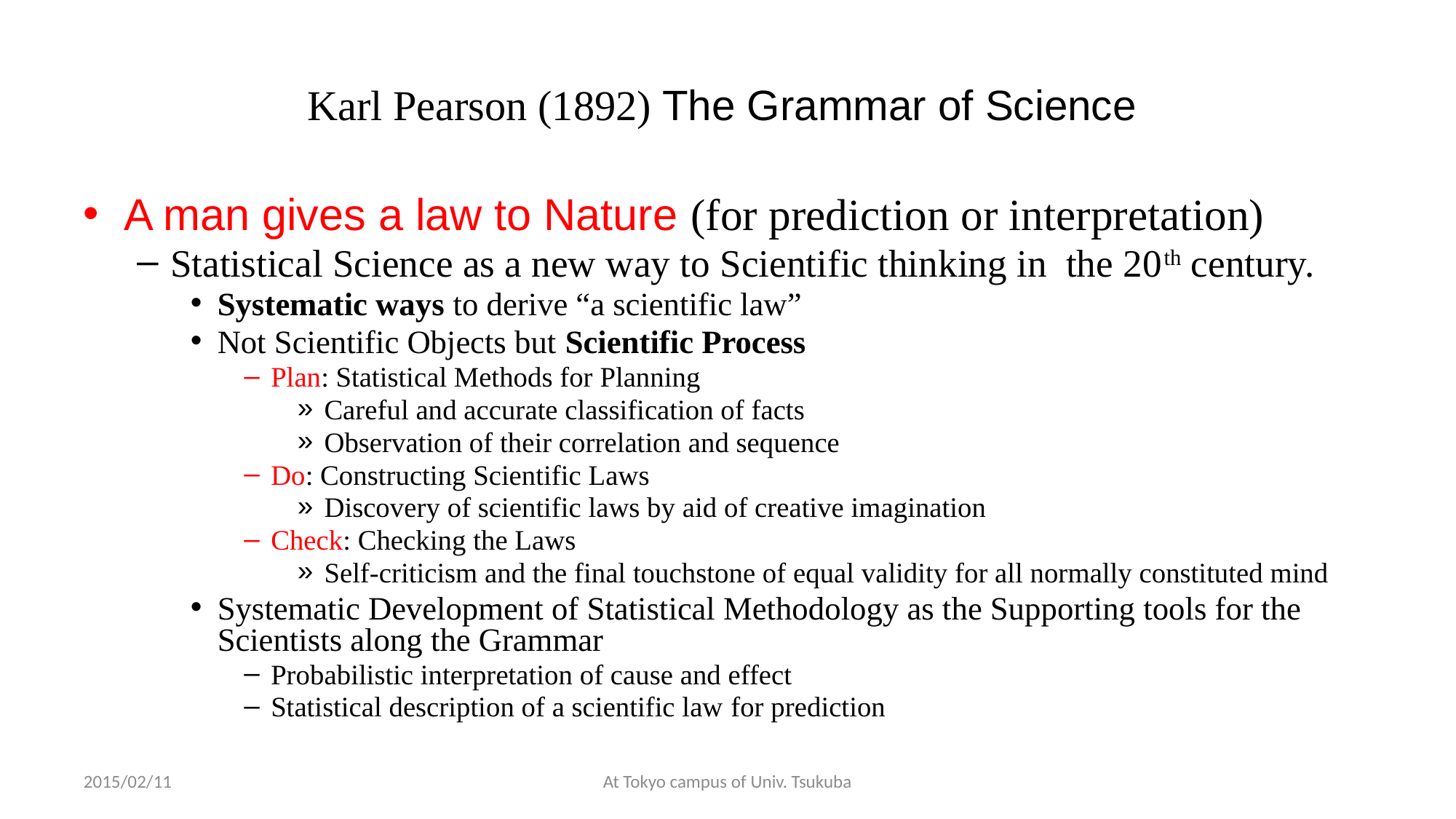

# Karl Pearson (1892) The Grammar of Science
A man gives a law to Nature (for prediction or interpretation)
Statistical Science as a new way to Scientific thinking in  the 20th century.
Systematic ways to derive “a scientific law”
Not Scientific Objects but Scientific Process
Plan: Statistical Methods for Planning
Careful and accurate classification of facts
Observation of their correlation and sequence
Do: Constructing Scientific Laws
Discovery of scientific laws by aid of creative imagination
Check: Checking the Laws
Self-criticism and the final touchstone of equal validity for all normally constituted mind
Systematic Development of Statistical Methodology as the Supporting tools for the Scientists along the Grammar
Probabilistic interpretation of cause and effect
Statistical description of a scientific law for prediction
2015/02/11
At Tokyo campus of Univ. Tsukuba